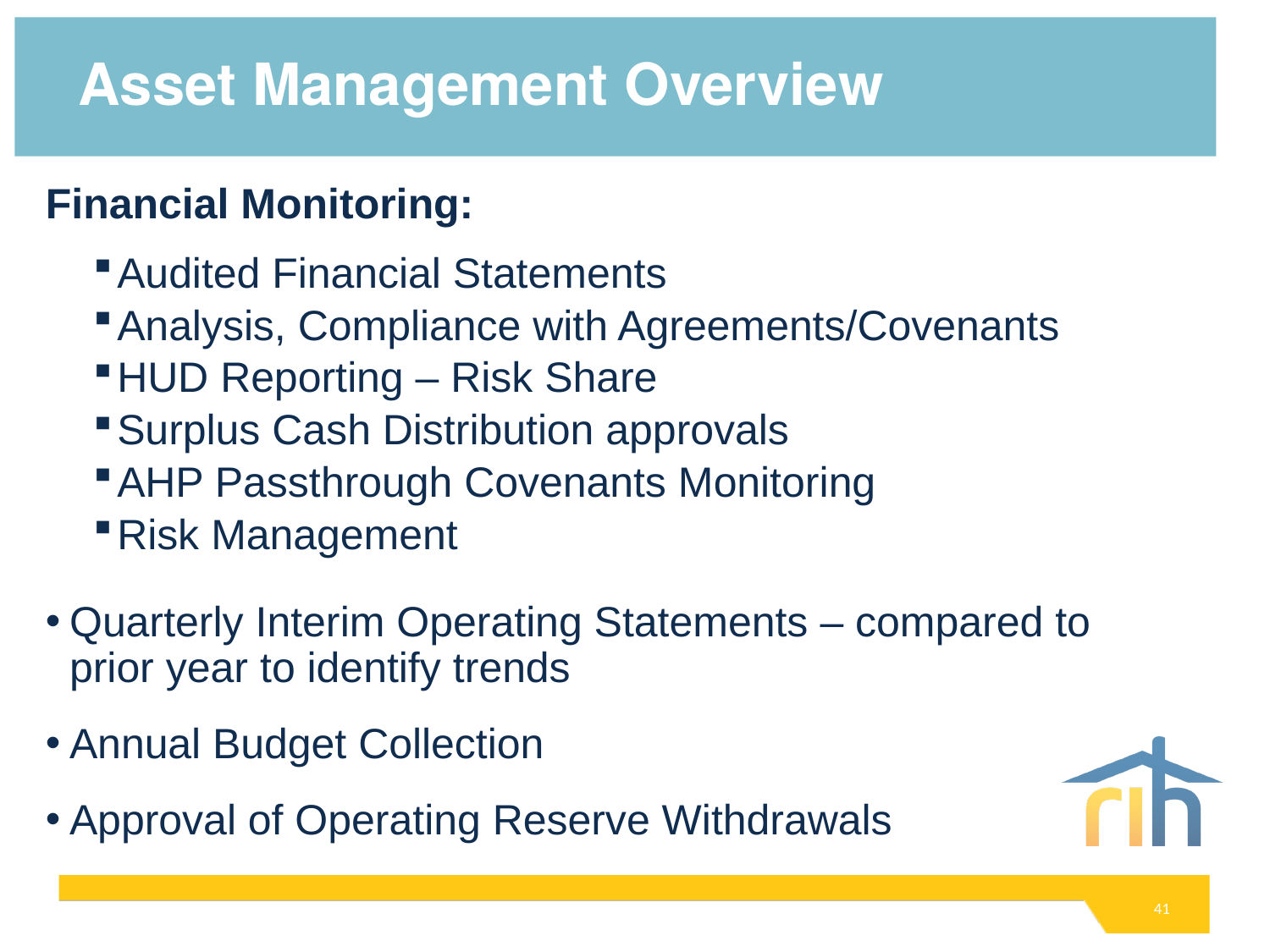

# Asset Management Overview
Financial Monitoring:

Audited Financial Statements
Analysis, Compliance with Agreements/Covenants
HUD Reporting – Risk Share
Surplus Cash Distribution approvals
AHP Passthrough Covenants Monitoring
Risk Management

Quarterly Interim Operating Statements – compared to prior year to identify trends

Annual Budget Collection

Approval of Operating Reserve Withdrawals
41